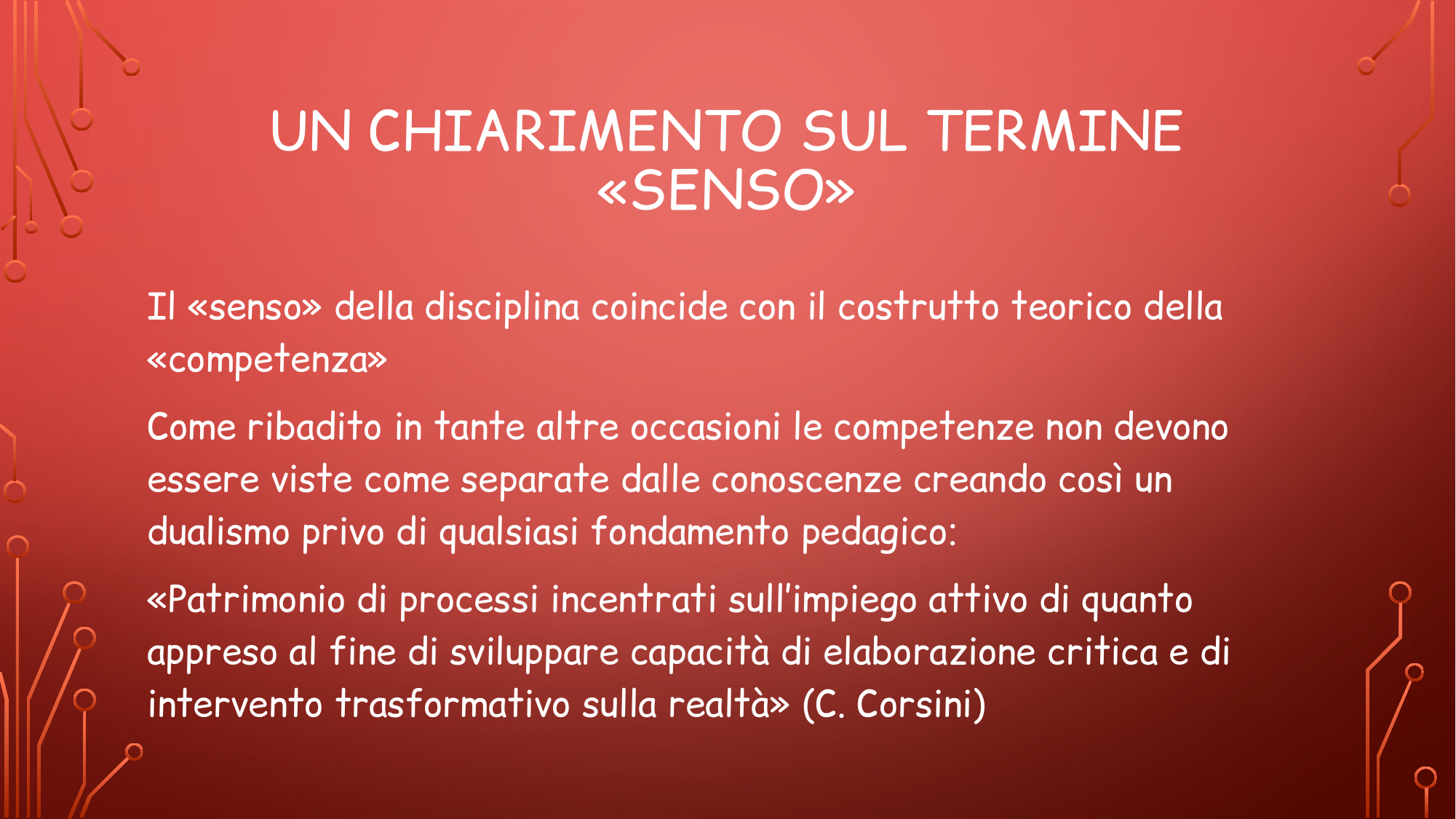

# Un chiarimento sul termine «Senso»
Il «senso» della disciplina coincide con il costrutto teorico della «competenza»
Come ribadito in tante altre occasioni le competenze non devono essere viste come separate dalle conoscenze creando così un dualismo privo di qualsiasi fondamento pedagico:
«Patrimonio di processi incentrati sull’impiego attivo di quanto appreso al fine di sviluppare capacità di elaborazione critica e di intervento trasformativo sulla realtà» (C. Corsini)